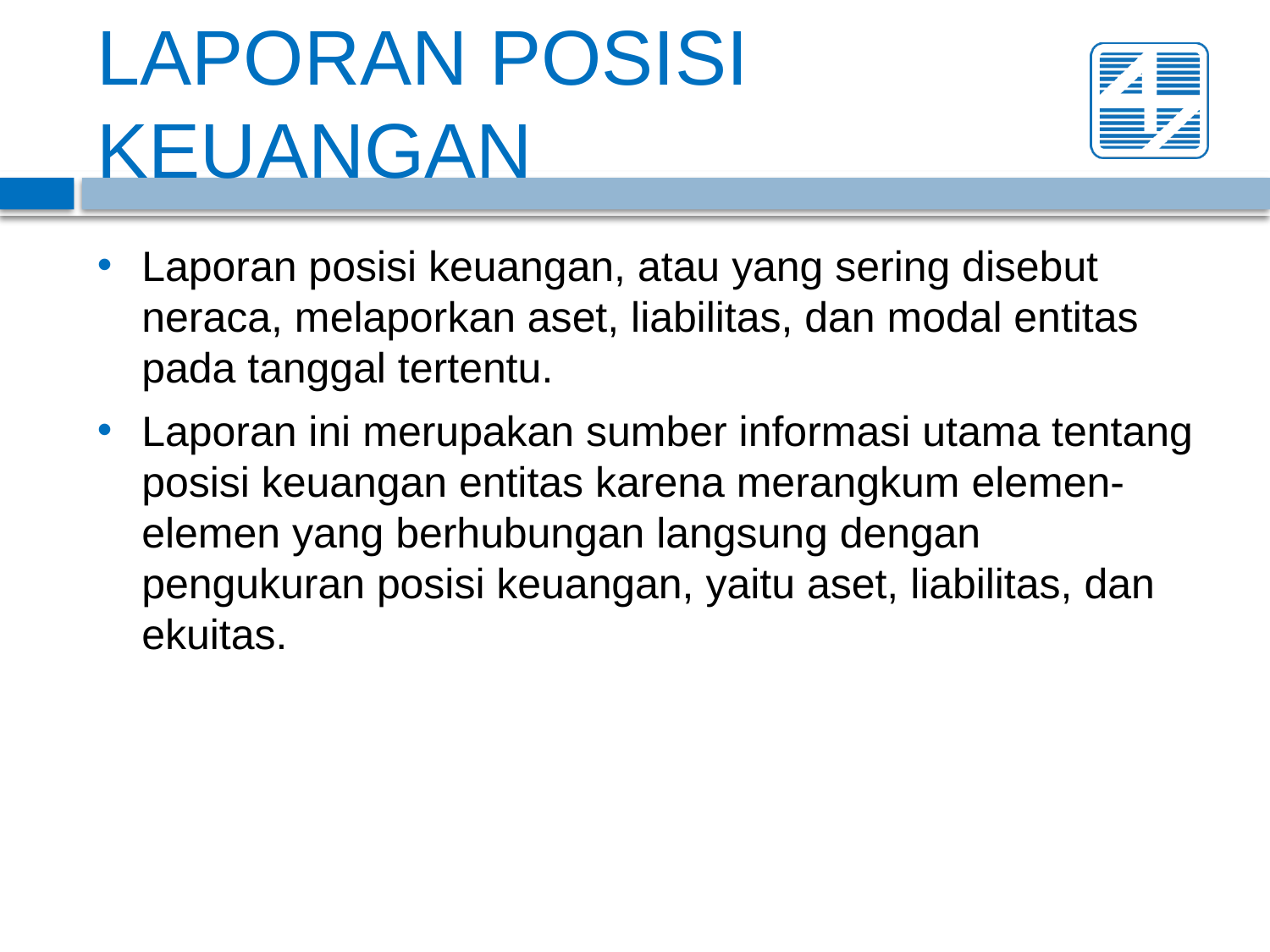

# LAPORAN POSISI KEUANGAN
Laporan posisi keuangan, atau yang sering disebut neraca, melaporkan aset, liabilitas, dan modal entitas pada tanggal tertentu.
Laporan ini merupakan sumber informasi utama tentang posisi keuangan entitas karena merangkum elemen-elemen yang berhubungan langsung dengan pengukuran posisi keuangan, yaitu aset, liabilitas, dan ekuitas.